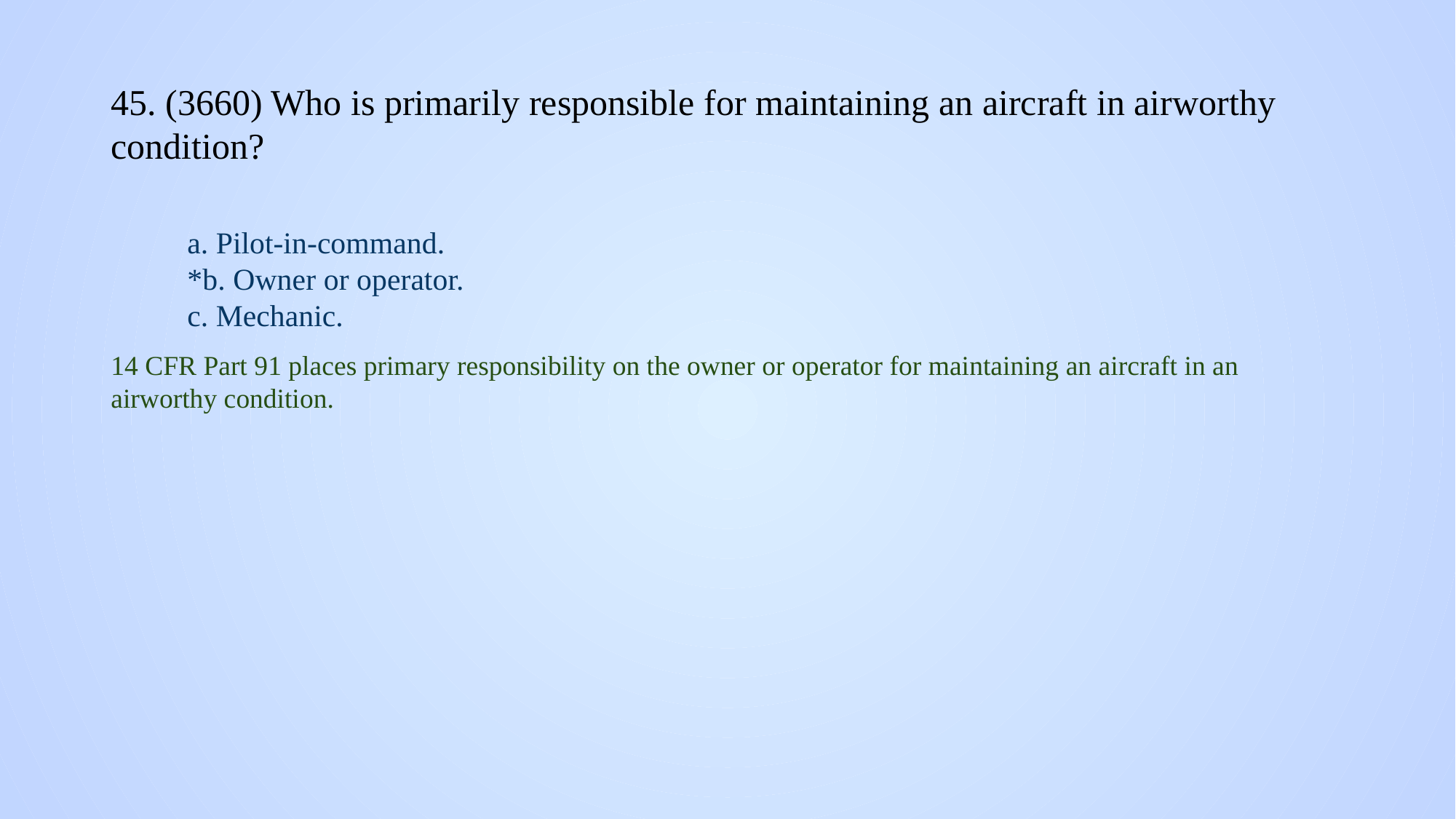

# 45. (3660) Who is primarily responsible for maintaining an aircraft in airworthy condition?
a. Pilot-in-command.
*b. Owner or operator.
c. Mechanic.
14 CFR Part 91 places primary responsibility on the owner or operator for maintaining an aircraft in an airworthy condition.